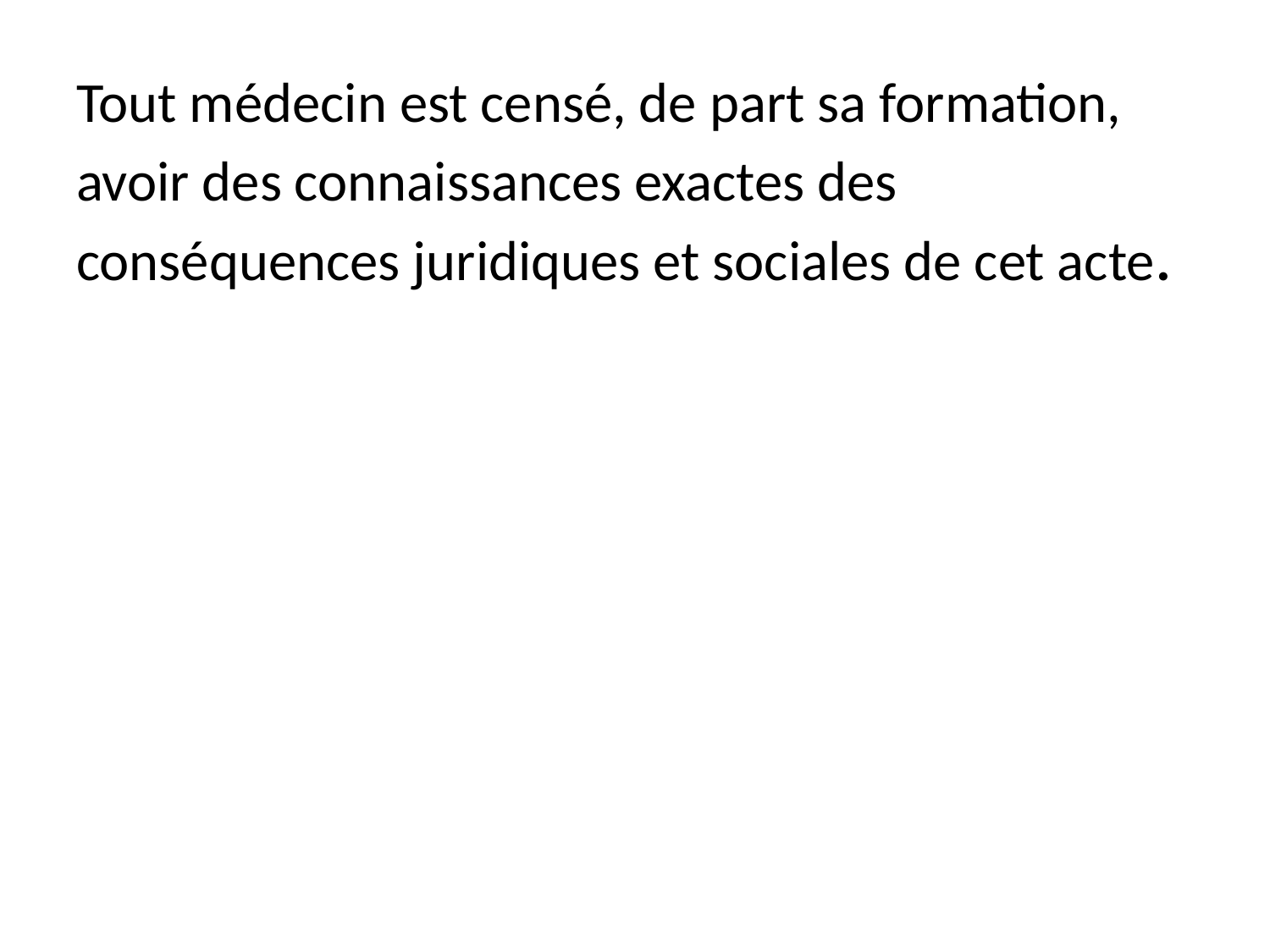

Tout médecin est censé, de part sa formation,
avoir des connaissances exactes des
conséquences juridiques et sociales de cet acte.